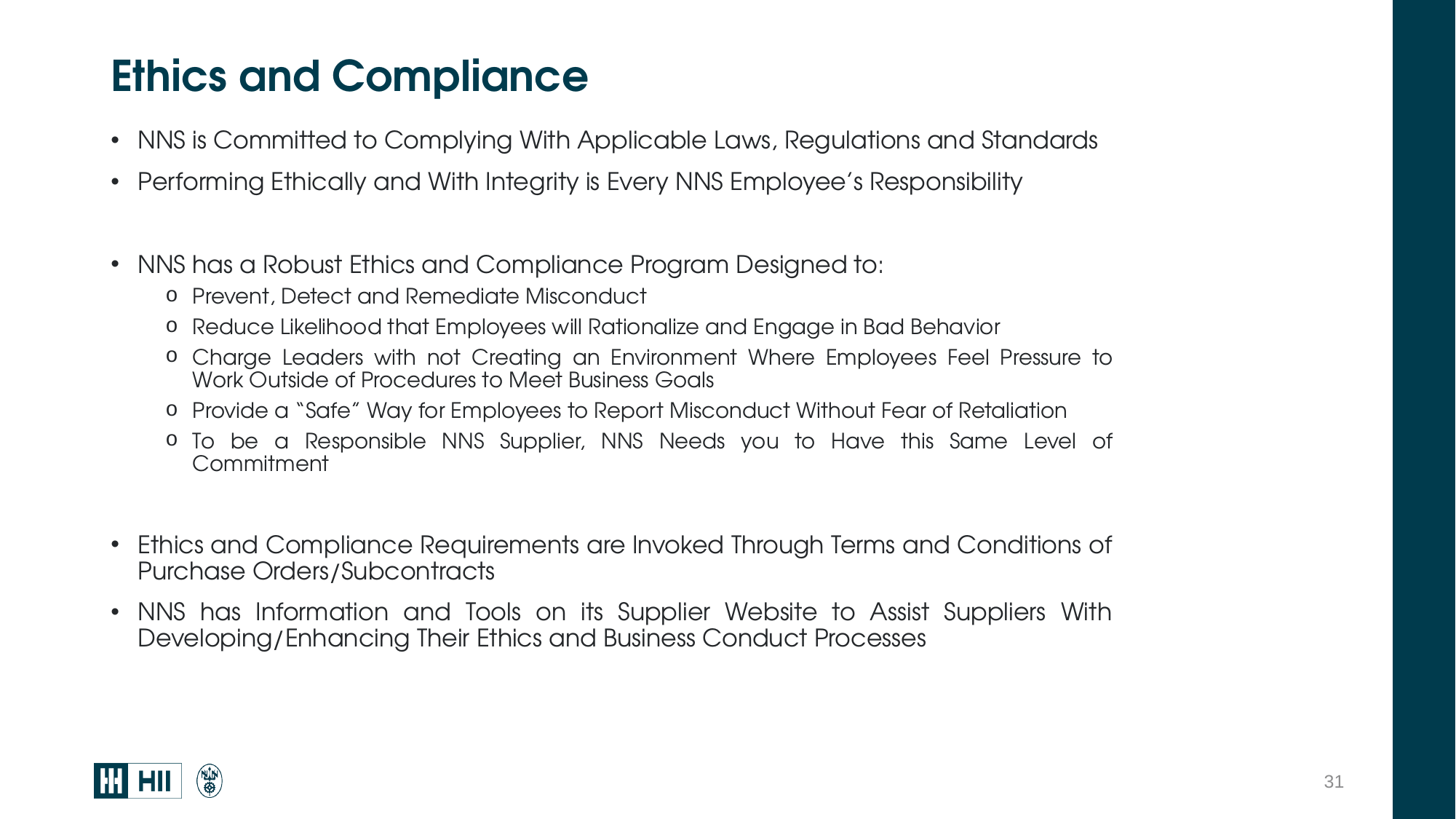

# Ethics and Compliance
NNS is Committed to Complying With Applicable Laws, Regulations and Standards
Performing Ethically and With Integrity is Every NNS Employee’s Responsibility

NNS has a Robust Ethics and Compliance Program Designed to:
Prevent, Detect and Remediate Misconduct
Reduce Likelihood that Employees will Rationalize and Engage in Bad Behavior
Charge Leaders with not Creating an Environment Where Employees Feel Pressure to Work Outside of Procedures to Meet Business Goals
Provide a “Safe” Way for Employees to Report Misconduct Without Fear of Retaliation
To be a Responsible NNS Supplier, NNS Needs you to Have this Same Level of Commitment

Ethics and Compliance Requirements are Invoked Through Terms and Conditions of Purchase Orders/Subcontracts
NNS has Information and Tools on its Supplier Website to Assist Suppliers With Developing/Enhancing Their Ethics and Business Conduct Processes
31